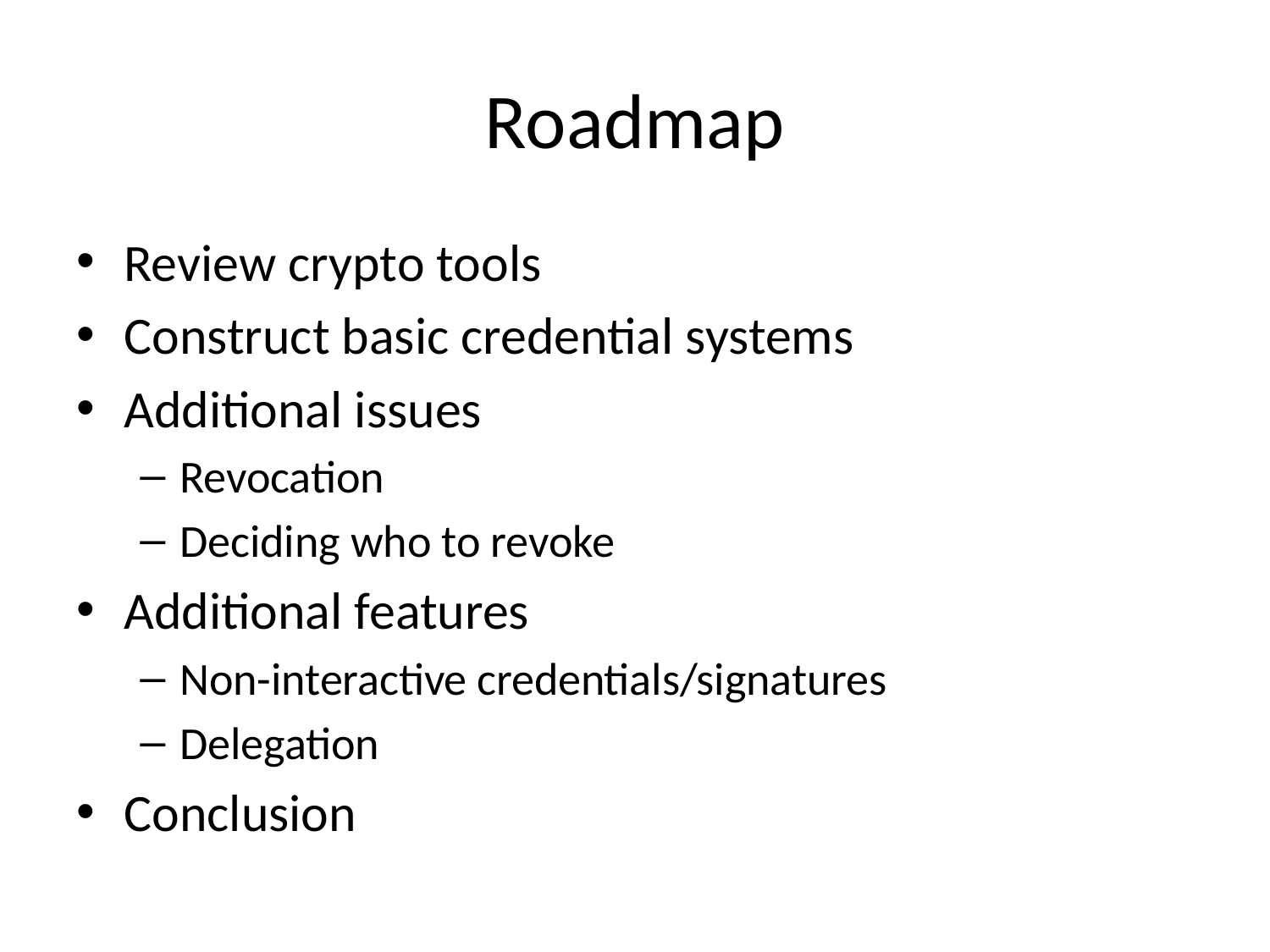

# Roadmap
Review crypto tools
Construct basic credential systems
Additional issues
Revocation
Deciding who to revoke
Additional features
Non-interactive credentials/signatures
Delegation
Conclusion